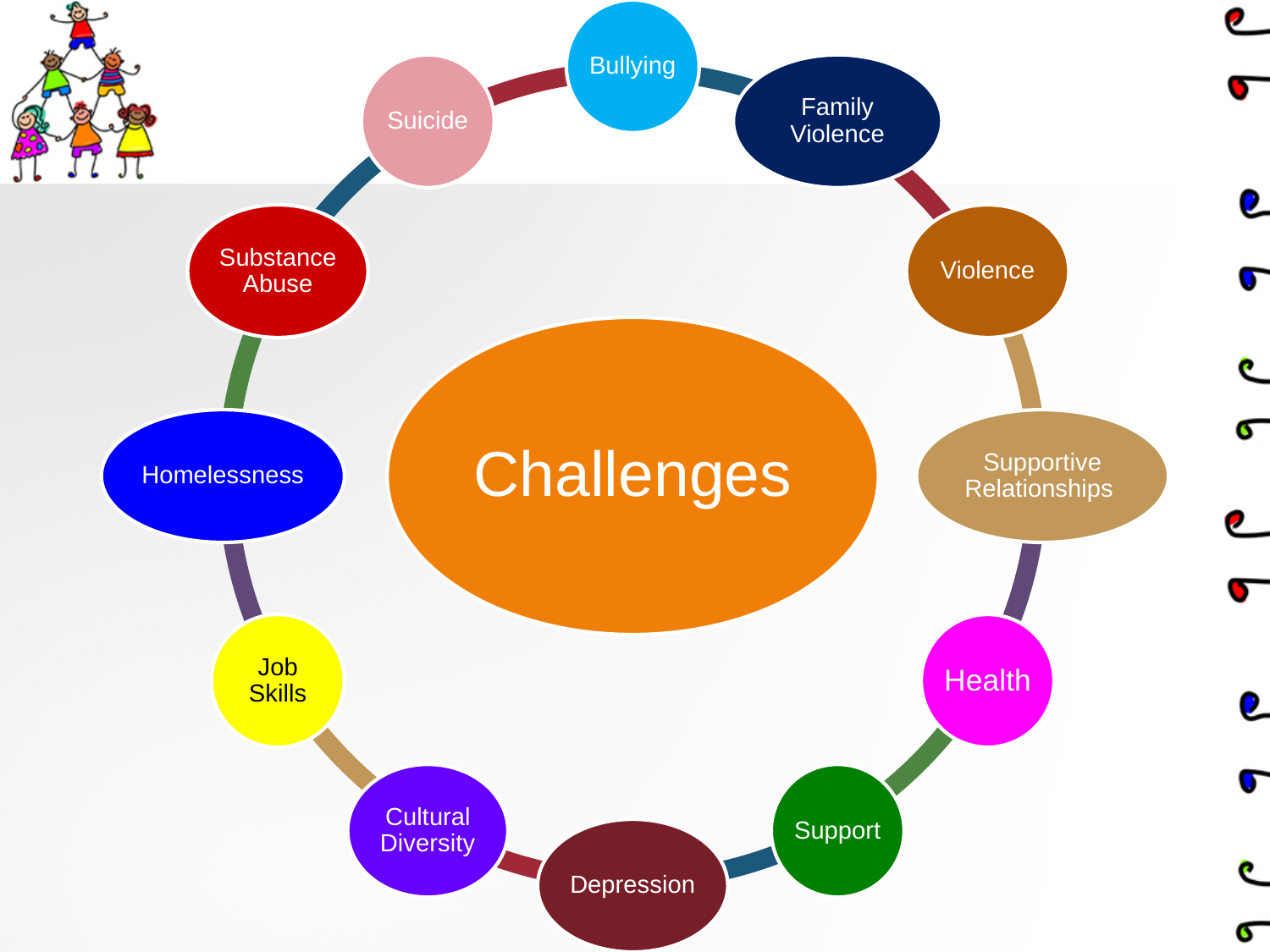

Challenges
Bullying
Suicide
Substance Abuse
Homelessness
Job Skills
Cultural Diversity
Depression
Support
Health
Supportive Relationships
Violence
Family Violence